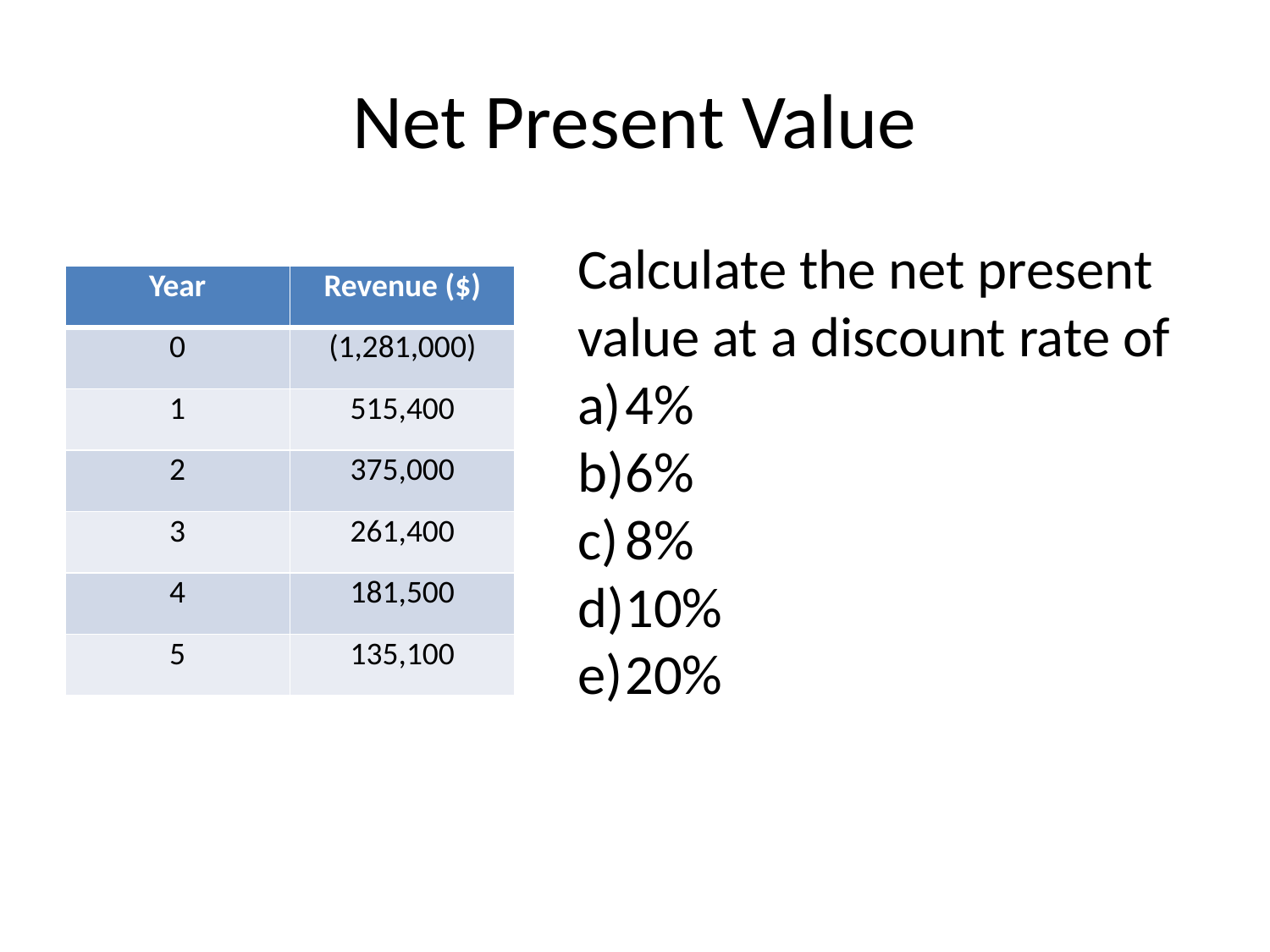

# Net Present Value
Calculate the net present value at a discount rate of
4%
6%
8%
10%
20%
| Year | Revenue ($) |
| --- | --- |
| 0 | (1,281,000) |
| 1 | 515,400 |
| 2 | 375,000 |
| 3 | 261,400 |
| 4 | 181,500 |
| 5 | 135,100 |